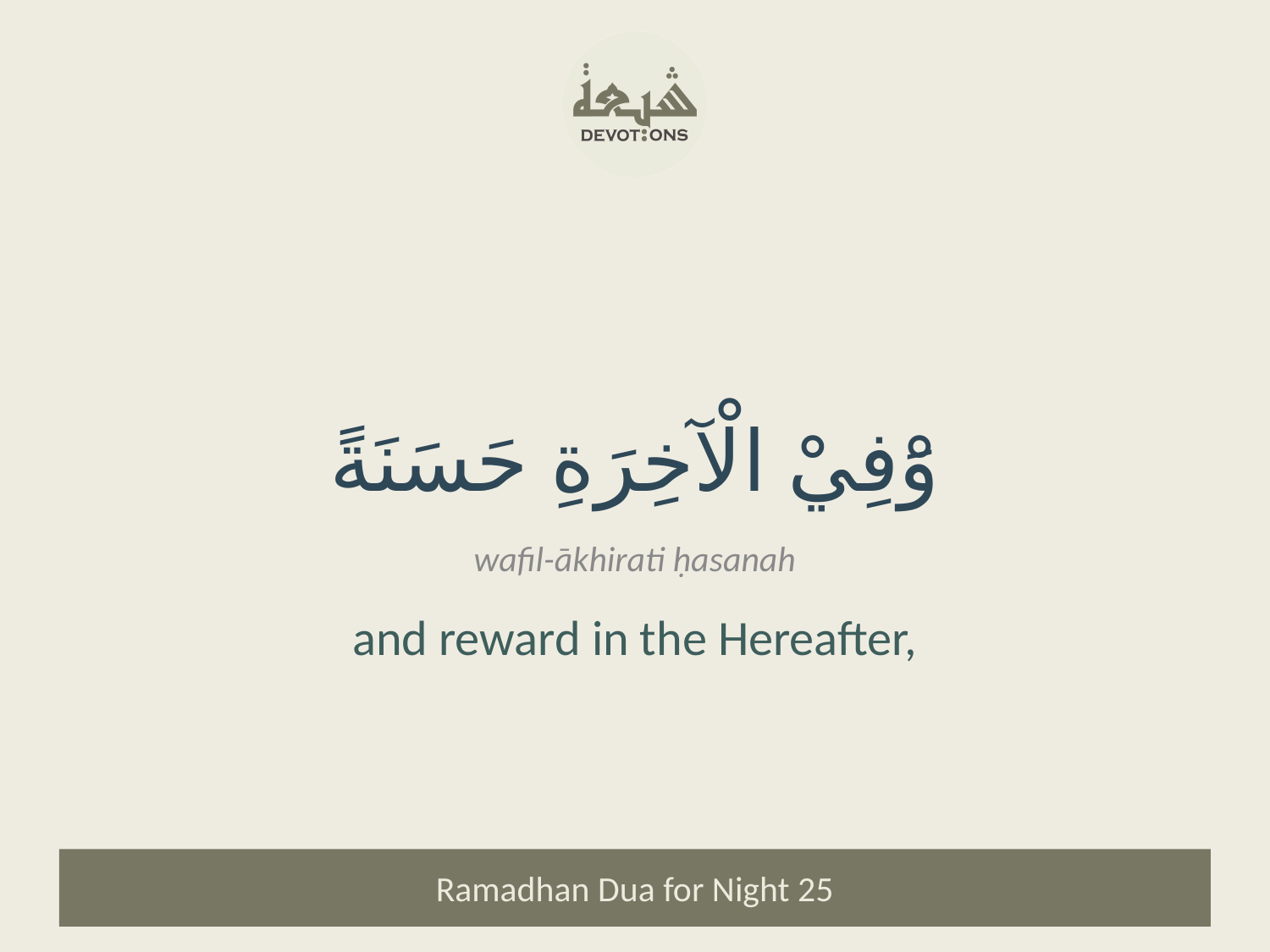

وَْفِيْ الْآخِرَةِ حَسَنَةً
wafil-ākhirati ḥasanah
and reward in the Hereafter,
Ramadhan Dua for Night 25